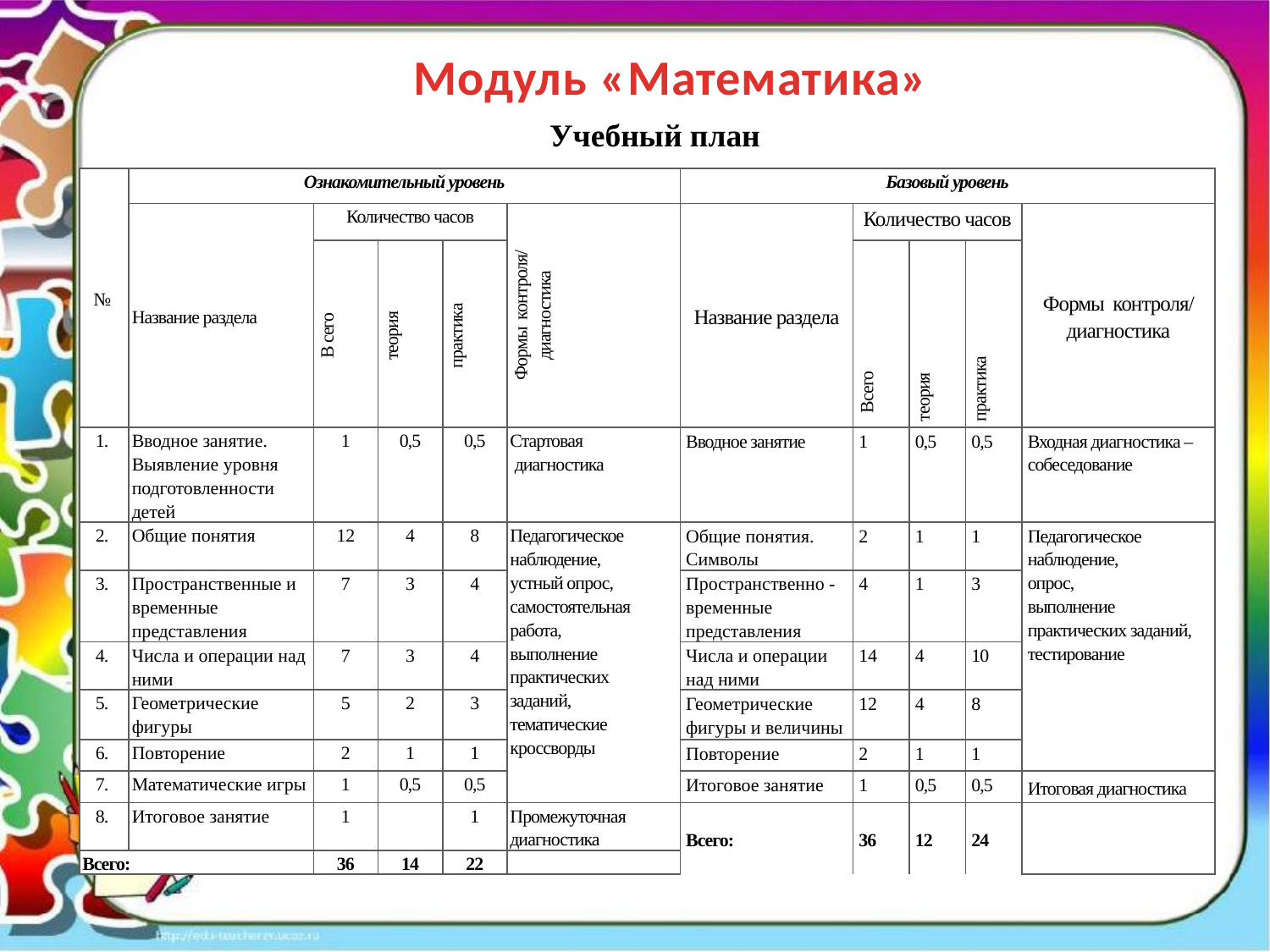

Модуль «Математика»
Учебный план

| № | Ознакомительный уровень |  |  |  |  | Базовый уровень |  |  |  |  |
| --- | --- | --- | --- | --- | --- | --- | --- | --- | --- | --- |
|  | Название раздела | Количество часов |  |  | Формы контроля/ диагностика | Название раздела | Количество часов |  |  | Формы контроля/ диагностика |
|  |  | В сего | теория | практика |  |  | Всего | теория | практика |  |
| 1. | Вводное занятие. Выявление уровня подготовленности детей | 1 | 0,5 | 0,5 | Стартовая диагностика | Вводное занятие | 1 | 0,5 | 0,5 | Входная диагностика – собеседование |
| 2. | Общие понятия | 12 | 4 | 8 | Педагогическое наблюдение, устный опрос, самостоятельная работа, выполнение практических заданий, тематические кроссворды | Общие понятия. Символы | 2 | 1 | 1 | Педагогическое наблюдение, опрос, выполнение практических заданий, тестирование |
| 3. | Пространственные и временные представления | 7 | 3 | 4 |  | Пространственно - временные представления | 4 | 1 | 3 |  |
| 4. | Числа и операции над ними | 7 | 3 | 4 |  | Числа и операции над ними | 14 | 4 | 10 |  |
| 5. | Геометрические фигуры | 5 | 2 | 3 |  | Геометрические фигуры и величины | 12 | 4 | 8 |  |
| 6. | Повторение | 2 | 1 | 1 |  | Повторение | 2 | 1 | 1 |  |
| 7. | Математические игры | 1 | 0,5 | 0,5 |  | Итоговое занятие | 1 | 0,5 | 0,5 | Итоговая диагностика |
| 8. | Итоговое занятие | 1 |  | 1 | Промежуточная диагностика | Всего: | 36 | 12 | 24 |  |
| Всего: |  | 36 | 14 | 22 |  |  |  |  |  |  |